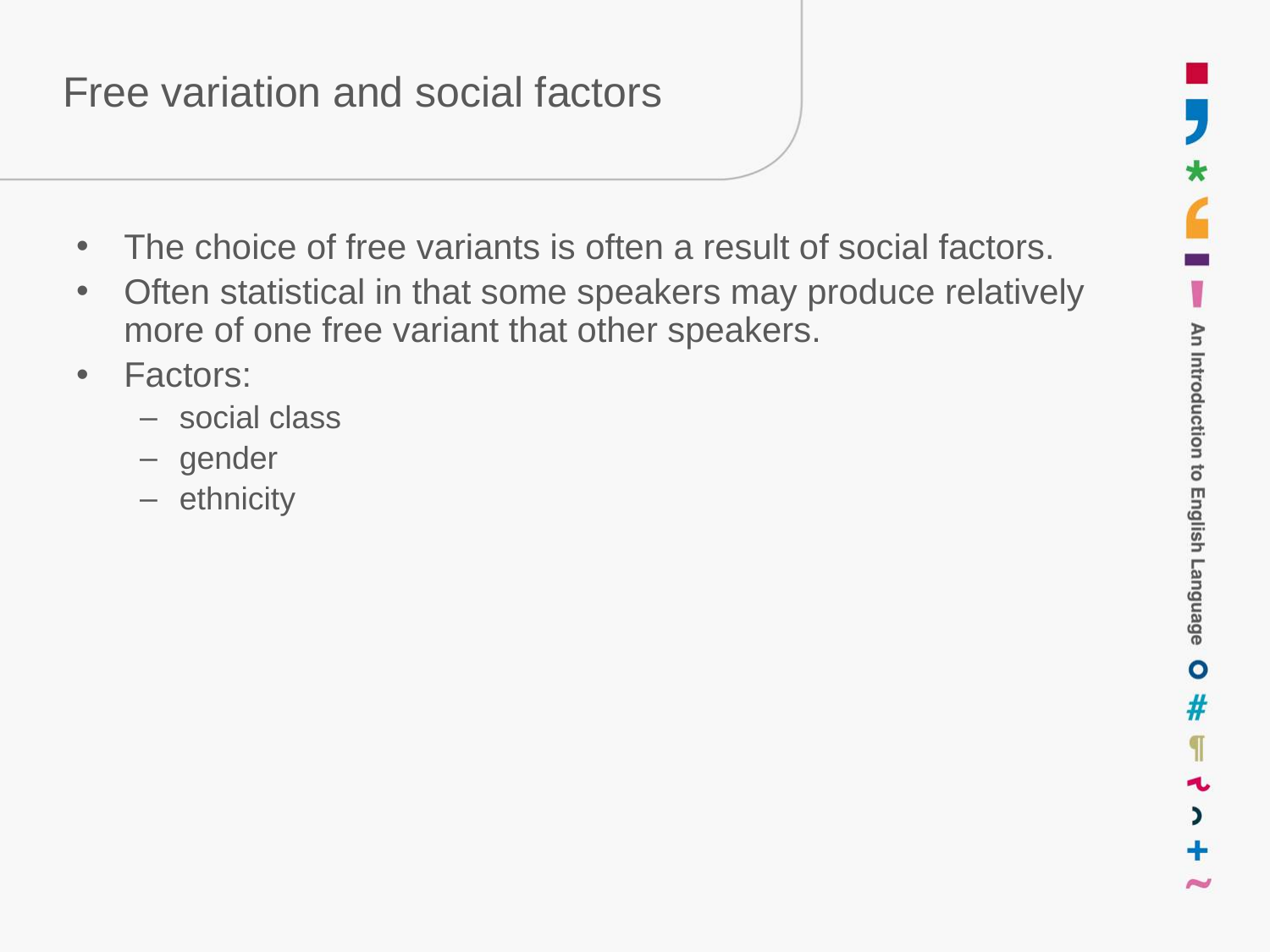

# Free variation and social factors
The choice of free variants is often a result of social factors.
Often statistical in that some speakers may produce relatively more of one free variant that other speakers.
Factors:
social class
gender
ethnicity